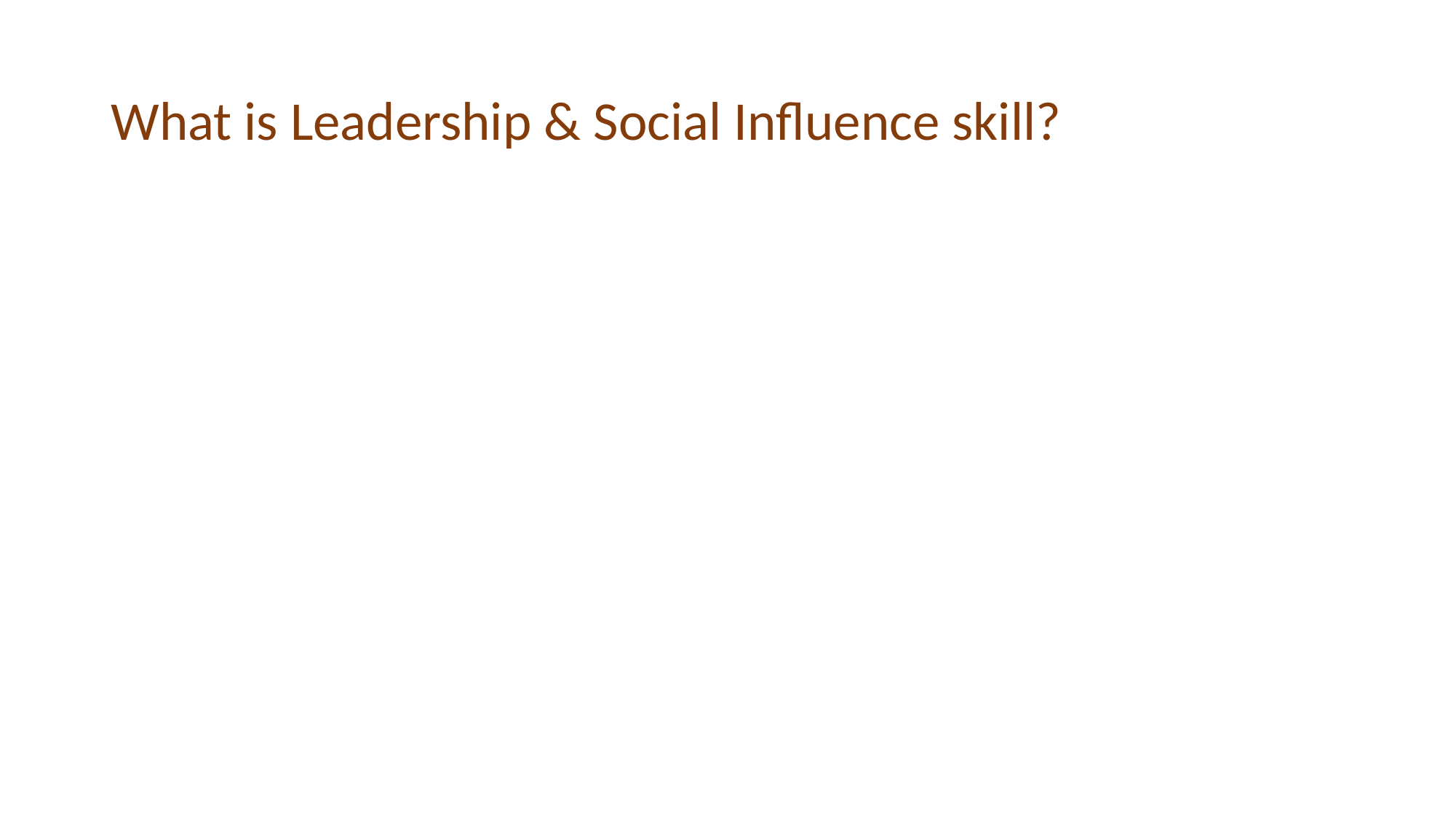

# What is Leadership & Social Influence skill?